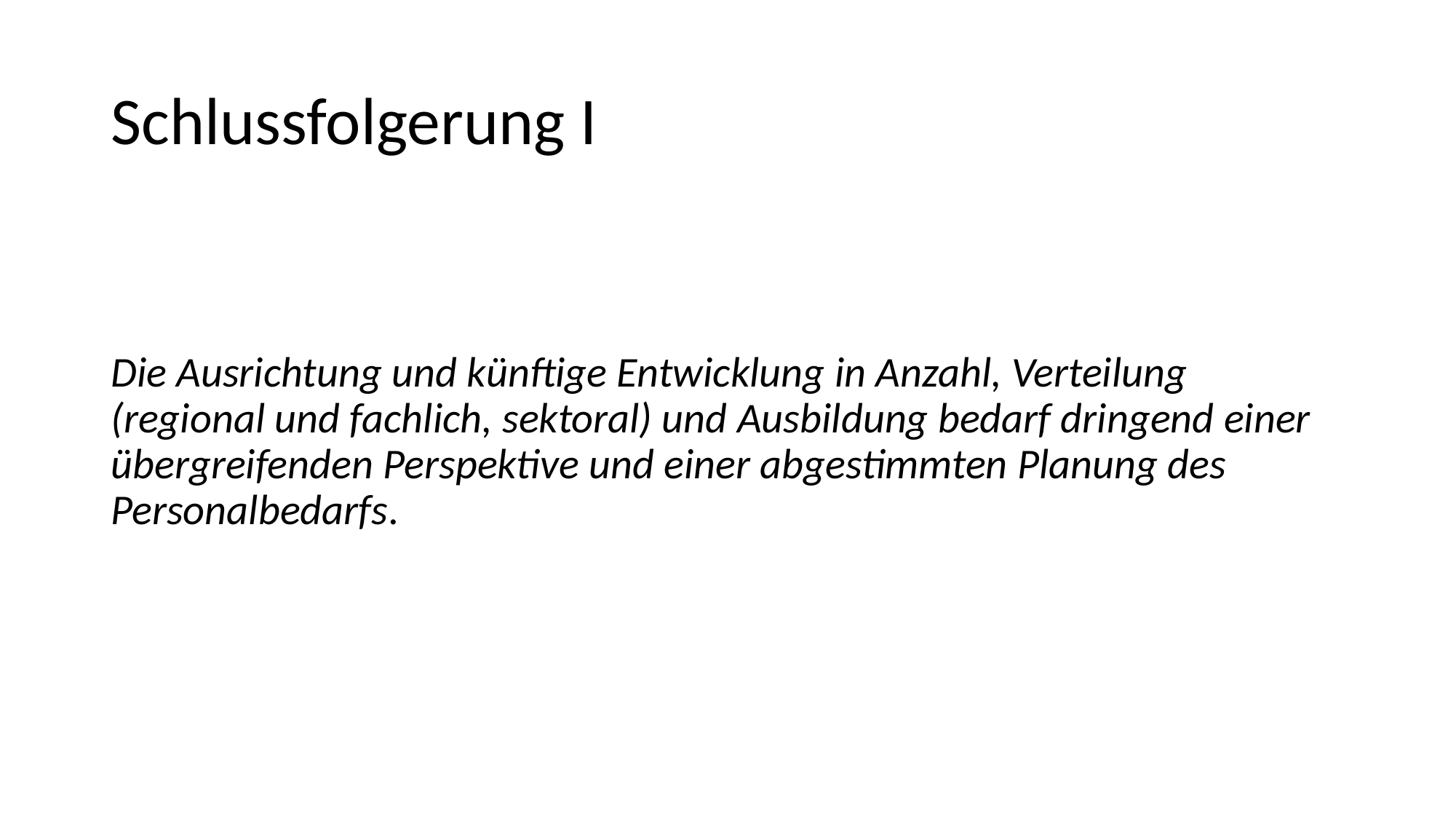

# Schlussfolgerung I

Die Ausrichtung und künftige Entwicklung in Anzahl, Verteilung (regional und fachlich, sektoral) und Ausbildung bedarf dringend einer übergreifenden Perspektive und einer abgestimmten Planung des Personalbedarfs.